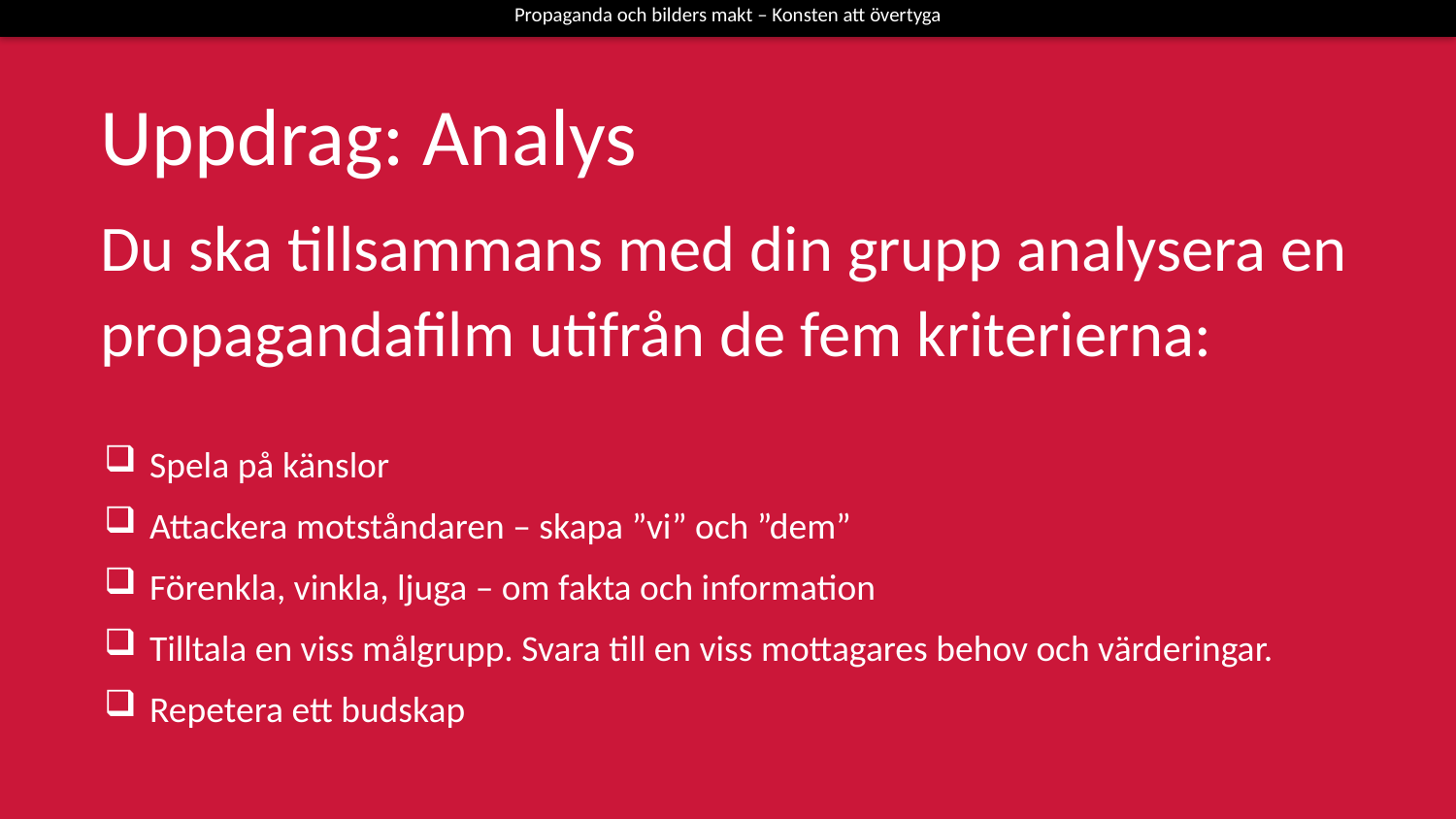

Propaganda och bilders makt – Konsten att övertyga
Uppdrag: Analys
Du ska tillsammans med din grupp analysera en
propagandafilm utifrån de fem kriterierna:
Spela på känslor
Attackera motståndaren – skapa ”vi” och ”dem”
Förenkla, vinkla, ljuga – om fakta och information
Tilltala en viss målgrupp. Svara till en viss mottagares behov och värderingar.
Repetera ett budskap